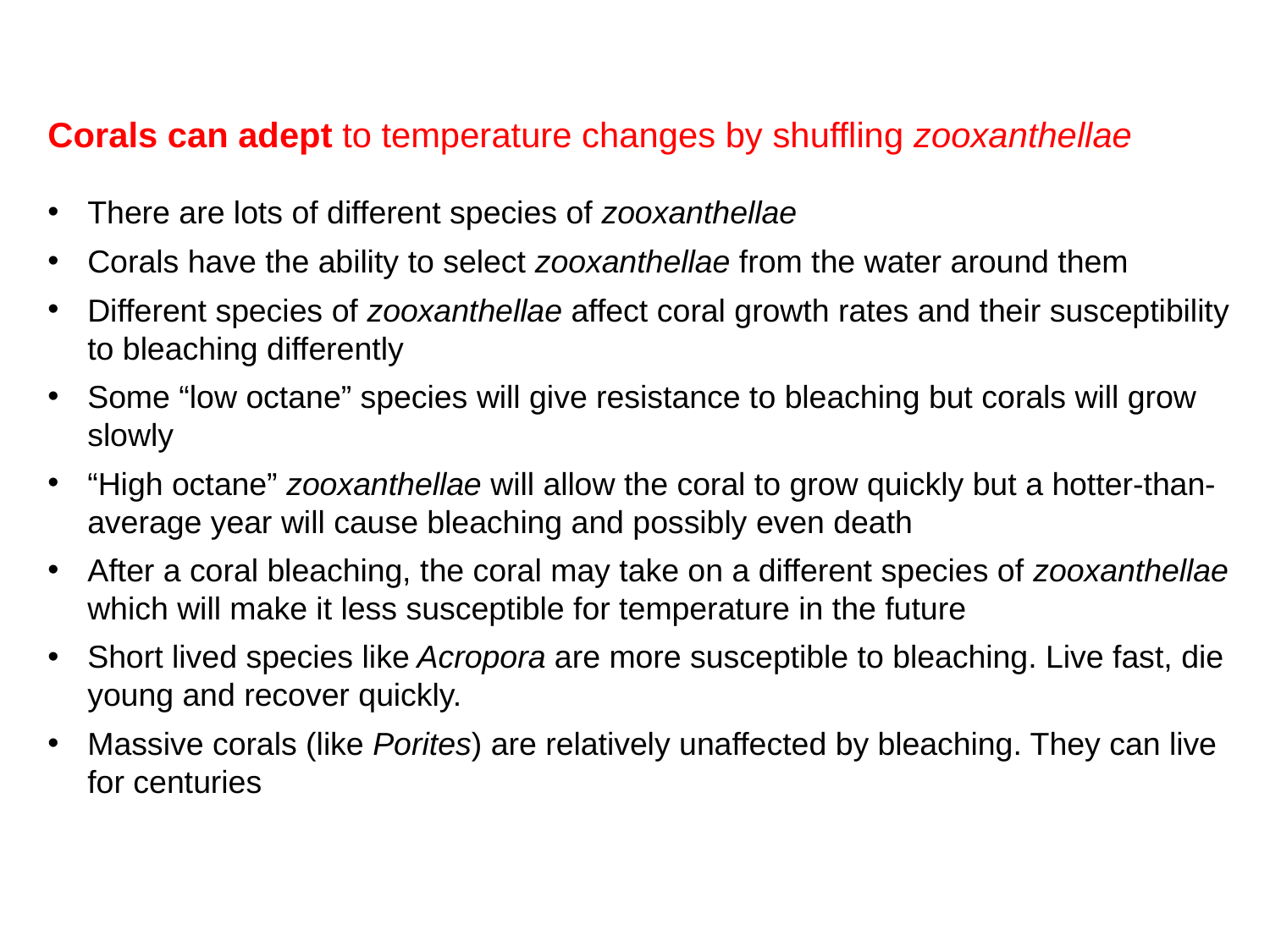

Corals can adept to temperature changes by shuffling zooxanthellae

There are lots of different species of zooxanthellae
Corals have the ability to select zooxanthellae from the water around them
Different species of zooxanthellae affect coral growth rates and their susceptibility to bleaching differently
Some “low octane” species will give resistance to bleaching but corals will grow slowly
“High octane” zooxanthellae will allow the coral to grow quickly but a hotter-than-average year will cause bleaching and possibly even death
After a coral bleaching, the coral may take on a different species of zooxanthellae which will make it less susceptible for temperature in the future
Short lived species like Acropora are more susceptible to bleaching. Live fast, die young and recover quickly.
Massive corals (like Porites) are relatively unaffected by bleaching. They can live for centuries